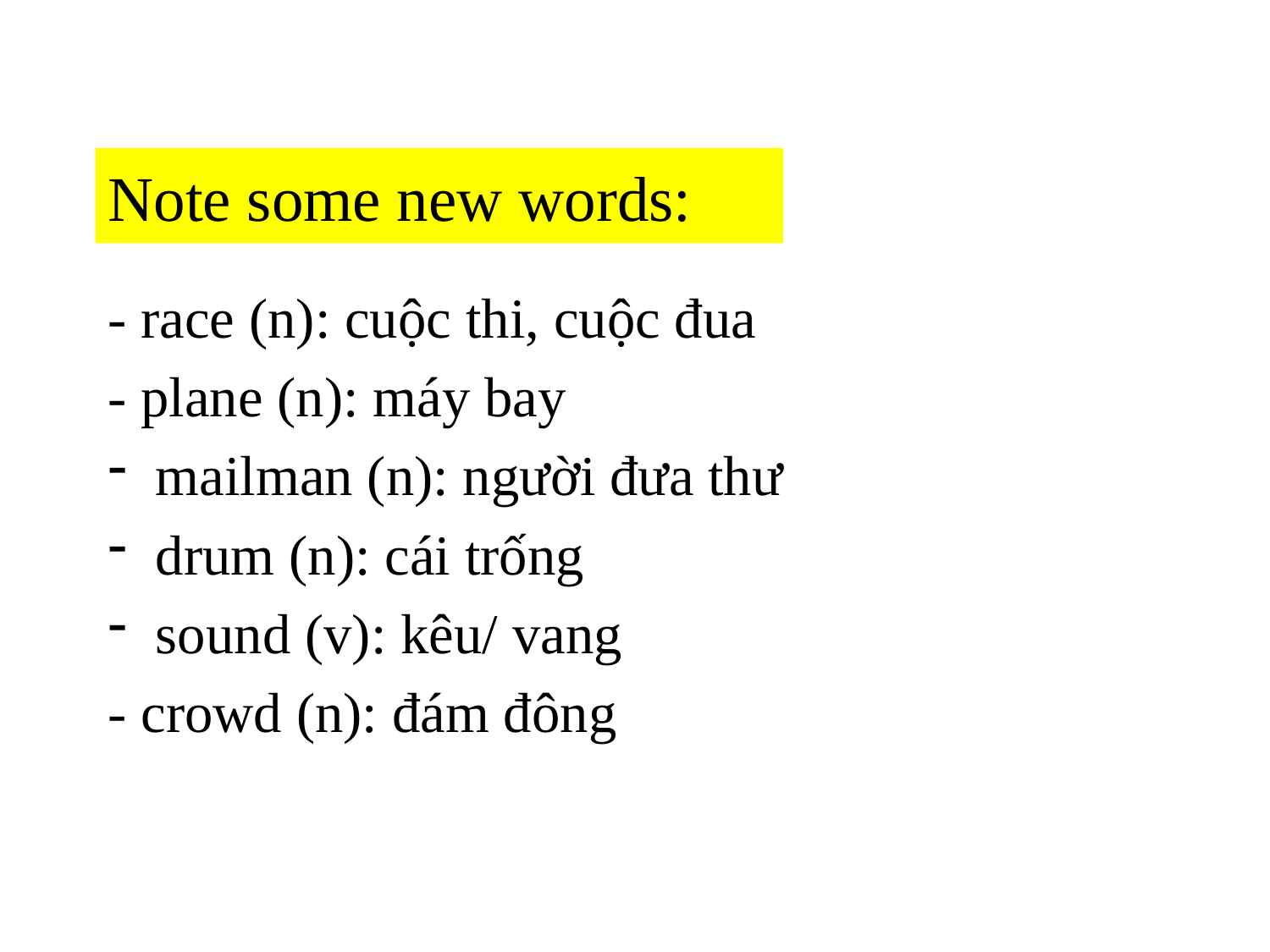

# Note some new words:
- race (n): cuộc thi, cuộc đua
- plane (n): máy bay
mailman (n): người đưa thư
drum (n): cái trống
sound (v): kêu/ vang
- crowd (n): đám đông